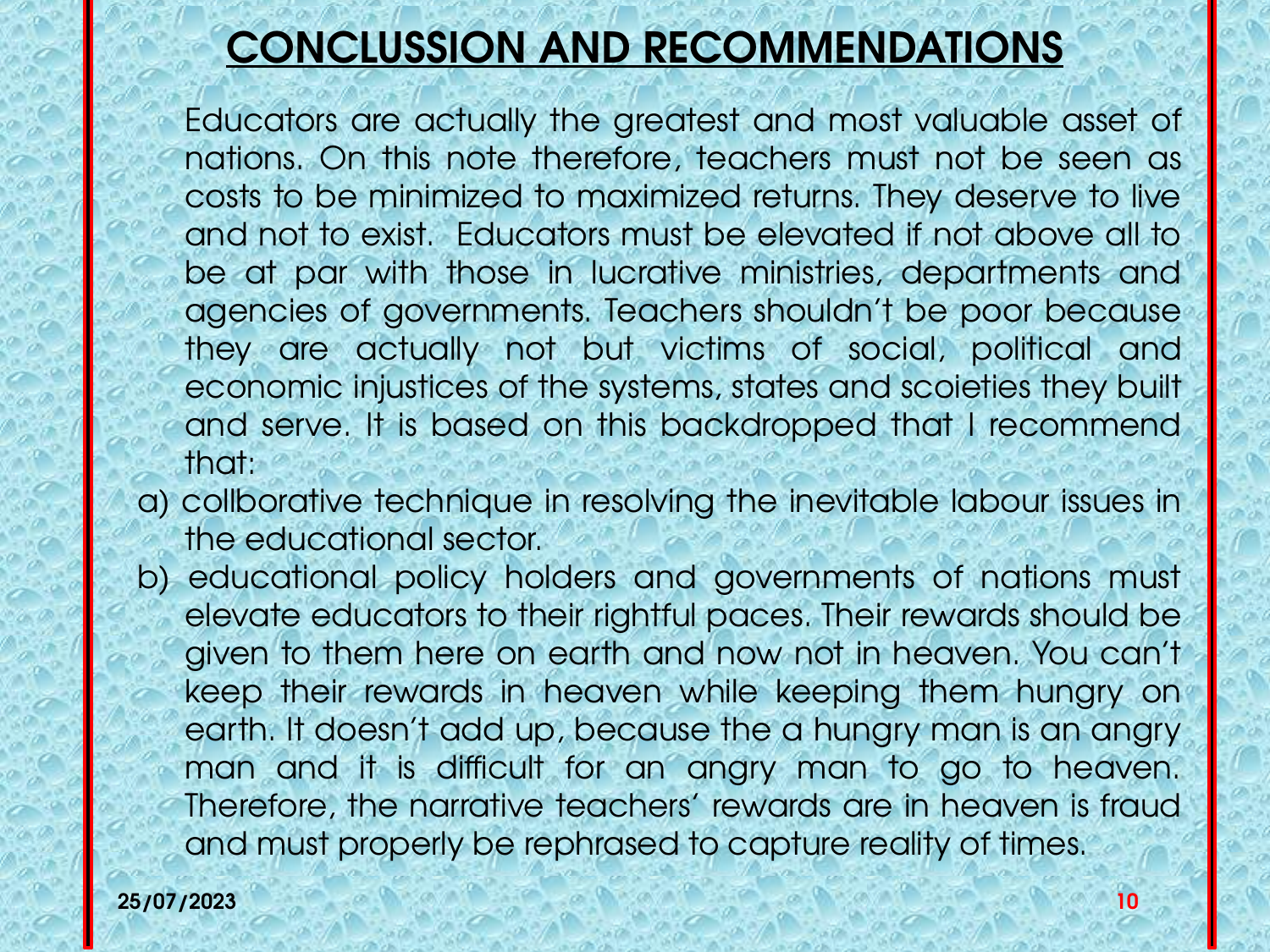

# 10101010101010101010

CONCLUSSION AND RECOMMENDATIONS
	Educators are actually the greatest and most valuable asset of nations. On this note therefore, teachers must not be seen as costs to be minimized to maximized returns. They deserve to live and not to exist.  Educators must be elevated if not above all to be at par with those in lucrative ministries, departments and agencies of governments. Teachers shouldn’t be poor because they are actually not but victims of social, political and economic injustices of the systems, states and scoieties they built and serve. It is based on this backdropped that I recommend that:
a) collborative technique in resolving the inevitable labour issues in the educational sector.
b) educational policy holders and governments of nations must elevate educators to their rightful paces. Their rewards should be given to them here on earth and now not in heaven. You can’t keep their rewards in heaven while keeping them hungry on earth. It doesn’t add up, because the a hungry man is an angry man and it is difficult for an angry man to go to heaven. Therefore, the narrative teachers’ rewards are in heaven is fraud and must properly be rephrased to capture reality of times.
25/07/2023
10